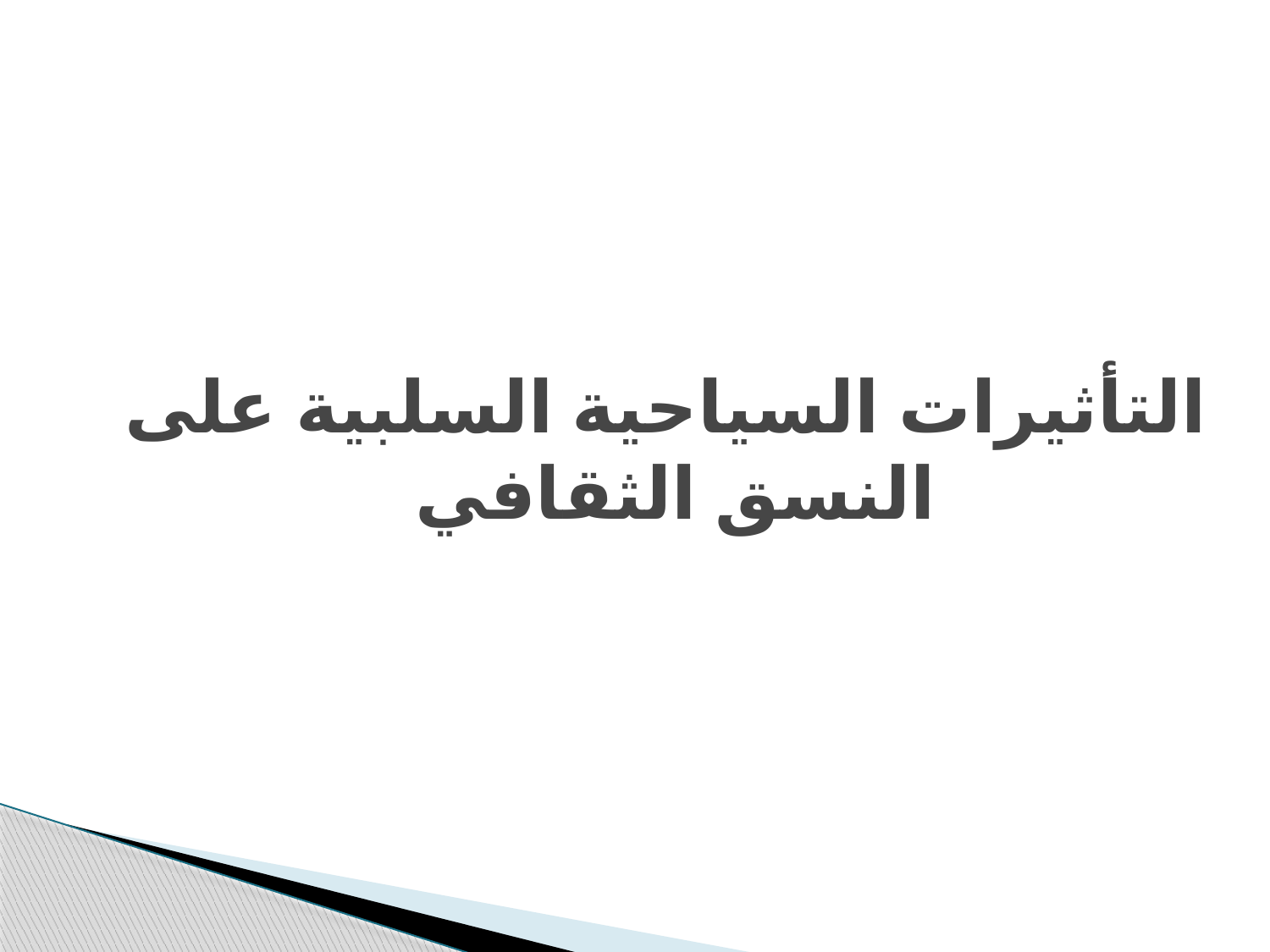

# التأثیرات السیاحیة السلبیة على النسق الثقافي